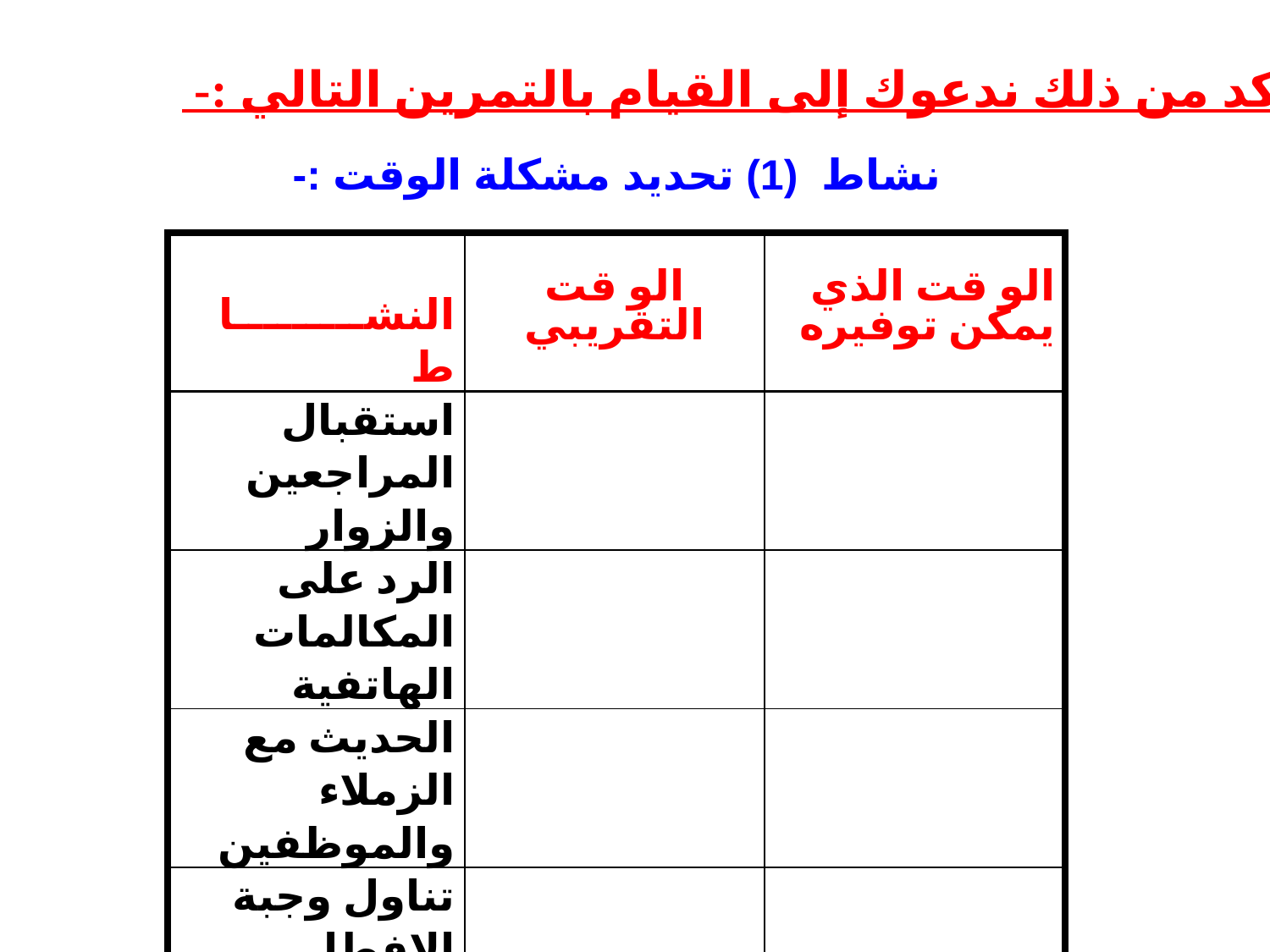

ولك تتأكد من ذلك ندعوك إلى القيام بالتمرين التالي :-
نشاط  (1) تحديد مشكلة الوقت :-

| النشـــــــــاط | الو قت التقريبي | الو قت الذي يمكن توفيره |
| --- | --- | --- |
| استقبال المراجعين والزوار |  |  |
| الرد على المكالمات الهاتفية |  |  |
| الحديث مع الزملاء والموظفين |  |  |
| تناول وجبة الإفطار |  |  |
| مطالعة الجرائد والمجلات |  |  |
| المجمـــــــــــــــــوع |  |  |